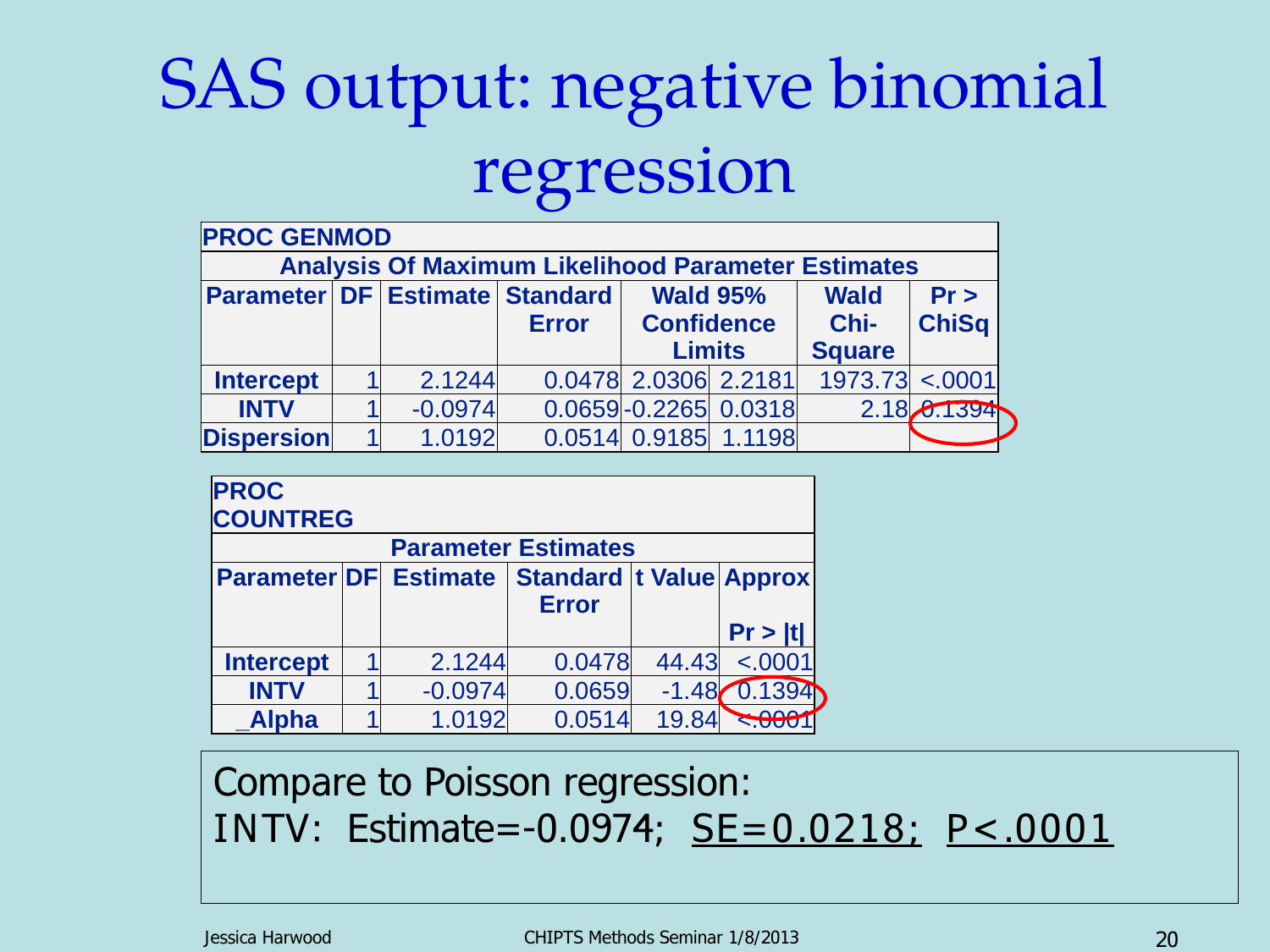

# SAS output: negative binomial regression
| PROC GENMOD |  |  |  |  |  |  |  |  |  |
| --- | --- | --- | --- | --- | --- | --- | --- | --- | --- |
| Analysis Of Maximum Likelihood Parameter Estimates |  |  |  |  |  |  |  |  |  |
| Parameter | DF | Estimate |  | Standard Error |  | Wald 95% Confidence Limits |  | Wald Chi-Square | Pr > ChiSq |
| Intercept | 1 | 2.1244 |  | 0.0478 |  | 2.0306 | 2.2181 | 1973.73 | <.0001 |
| INTV | 1 | -0.0974 |  | 0.0659 |  | -0.2265 | 0.0318 | 2.18 | 0.1394 |
| Dispersion | 1 | 1.0192 |  | 0.0514 |  | 0.9185 | 1.1198 |  |  |

| PROC COUNTREG |  |  |  |  |  |  |  |
| --- | --- | --- | --- | --- | --- | --- | --- |
| Parameter Estimates |  |  |  |  |  |  |  |
| Parameter | DF | Estimate |  | Standard Error |  | t Value | Approx |
|  |  |  |  |  |  |  | Pr > |t| |
| Intercept | 1 | 2.1244 |  | 0.0478 |  | 44.43 | <.0001 |
| INTV | 1 | -0.0974 |  | 0.0659 |  | -1.48 | 0.1394 |
| \_Alpha | 1 | 1.0192 |  | 0.0514 |  | 19.84 | <.0001 |

Compare to Poisson regression:
INTV:  Estimate=-0.0974;  SE=0.0218;  P<.0001

Jessica Harwood                                   CHIPTS Methods Seminar 1/8/2013
20